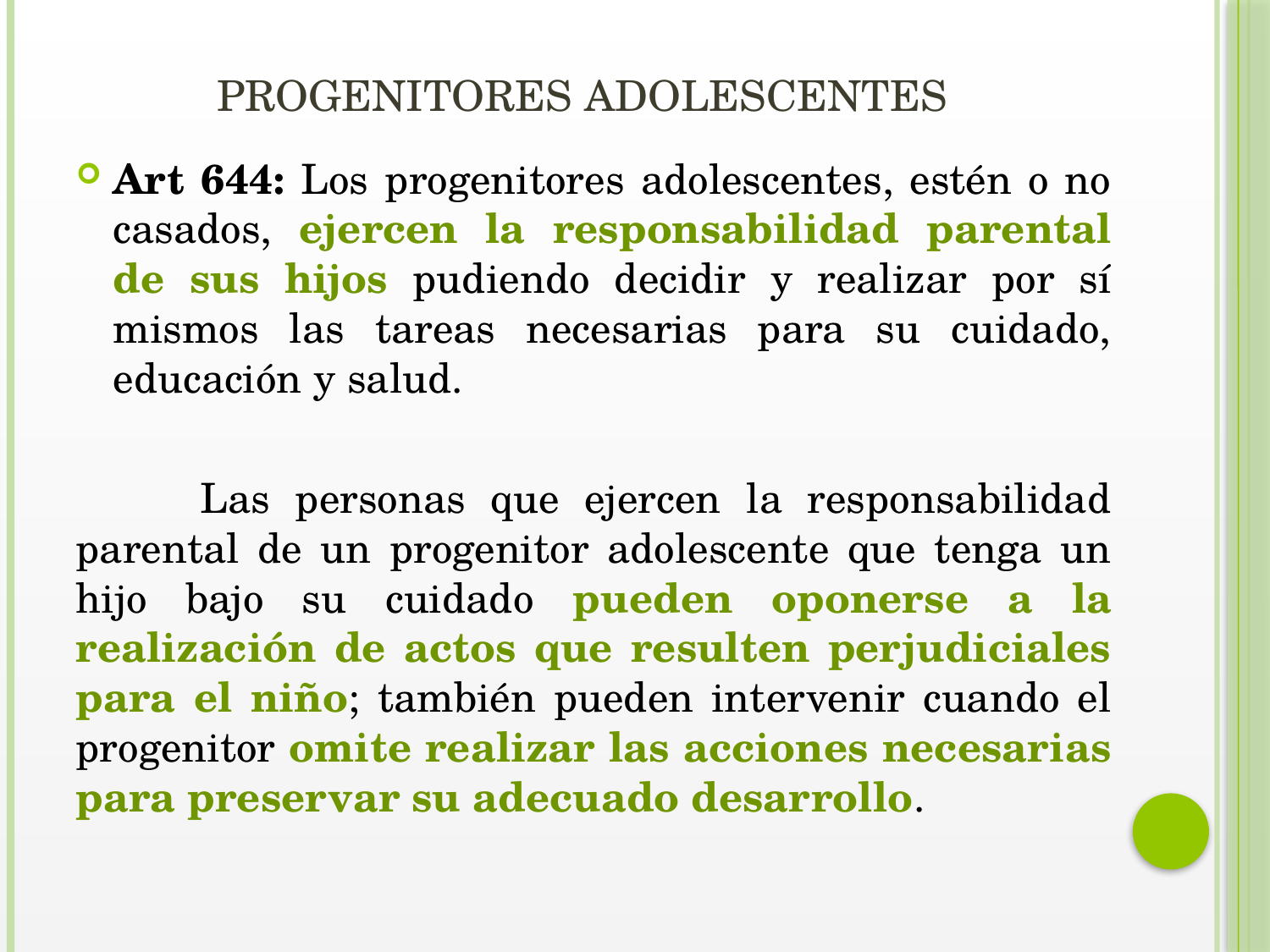

# PROGENITORES ADOLESCENTES
Art 644: Los progenitores adolescentes, estén o no casados, ejercen la responsabilidad parental de sus hijos pudiendo decidir y realizar por sí mismos las tareas necesarias para su cuidado, educación y salud.

	Las personas que ejercen la responsabilidad parental de un progenitor adolescente que tenga un hijo bajo su cuidado pueden oponerse a la realización de actos que resulten perjudiciales para el niño; también pueden intervenir cuando el progenitor omite realizar las acciones necesarias para preservar su adecuado desarrollo.